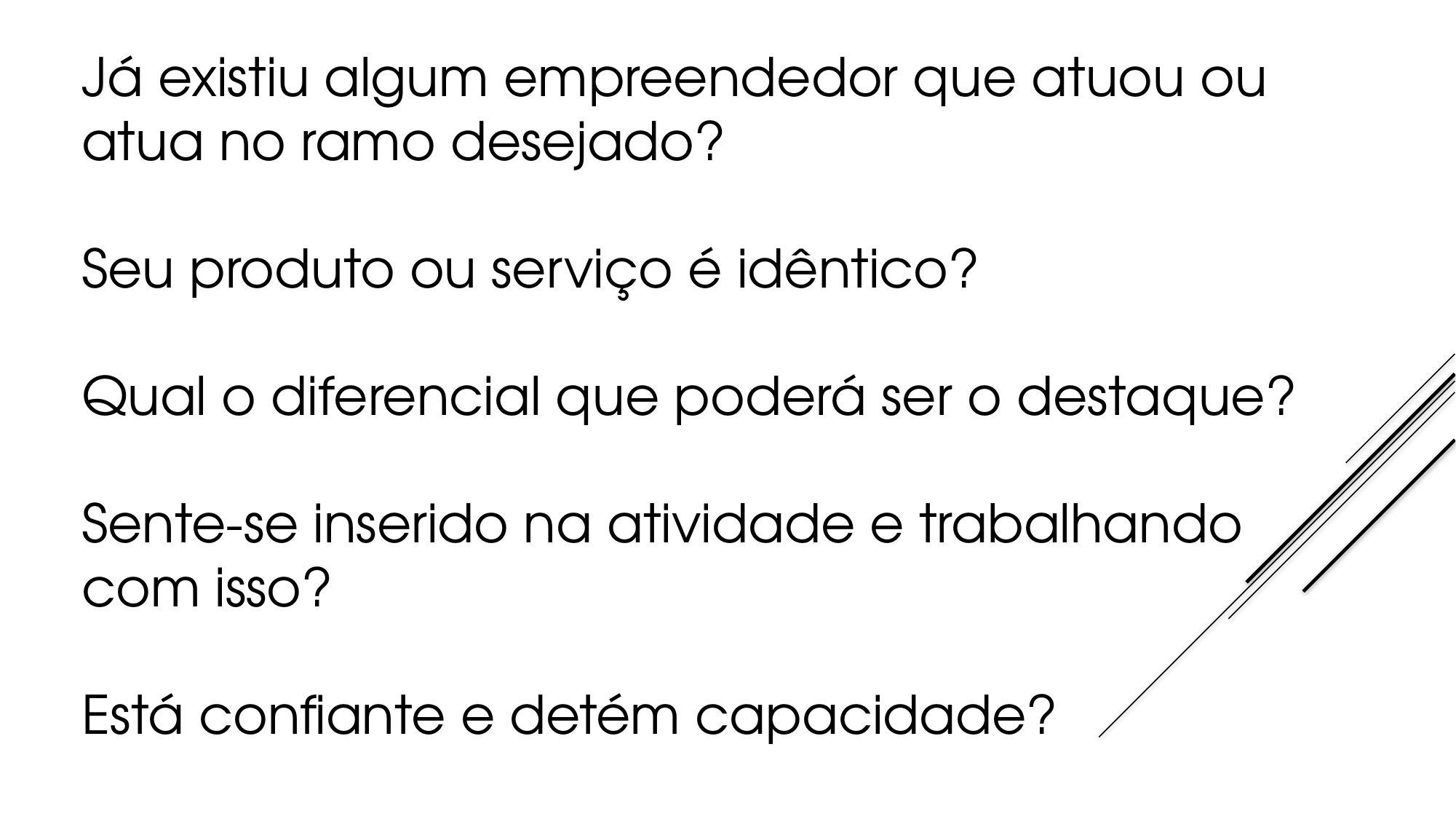

Já existiu algum empreendedor que atuou ou atua no ramo desejado?

Seu produto ou serviço é idêntico?

Qual o diferencial que poderá ser o destaque?

Sente-se inserido na atividade e trabalhando com isso?

Está confiante e detém capacidade?